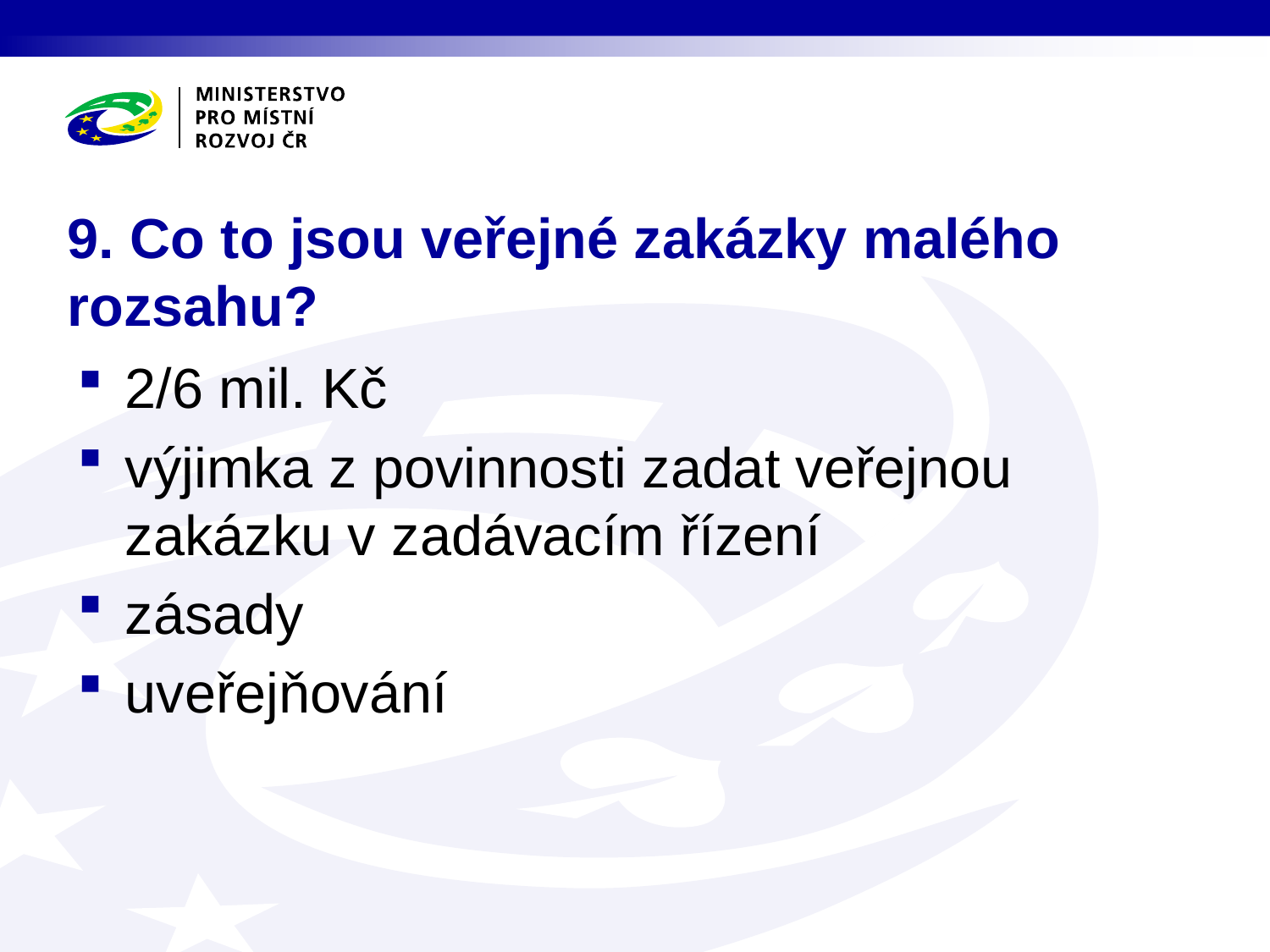

# 9. Co to jsou veřejné zakázky malého rozsahu?
2/6 mil. Kč
výjimka z povinnosti zadat veřejnou zakázku v zadávacím řízení
zásady
uveřejňování